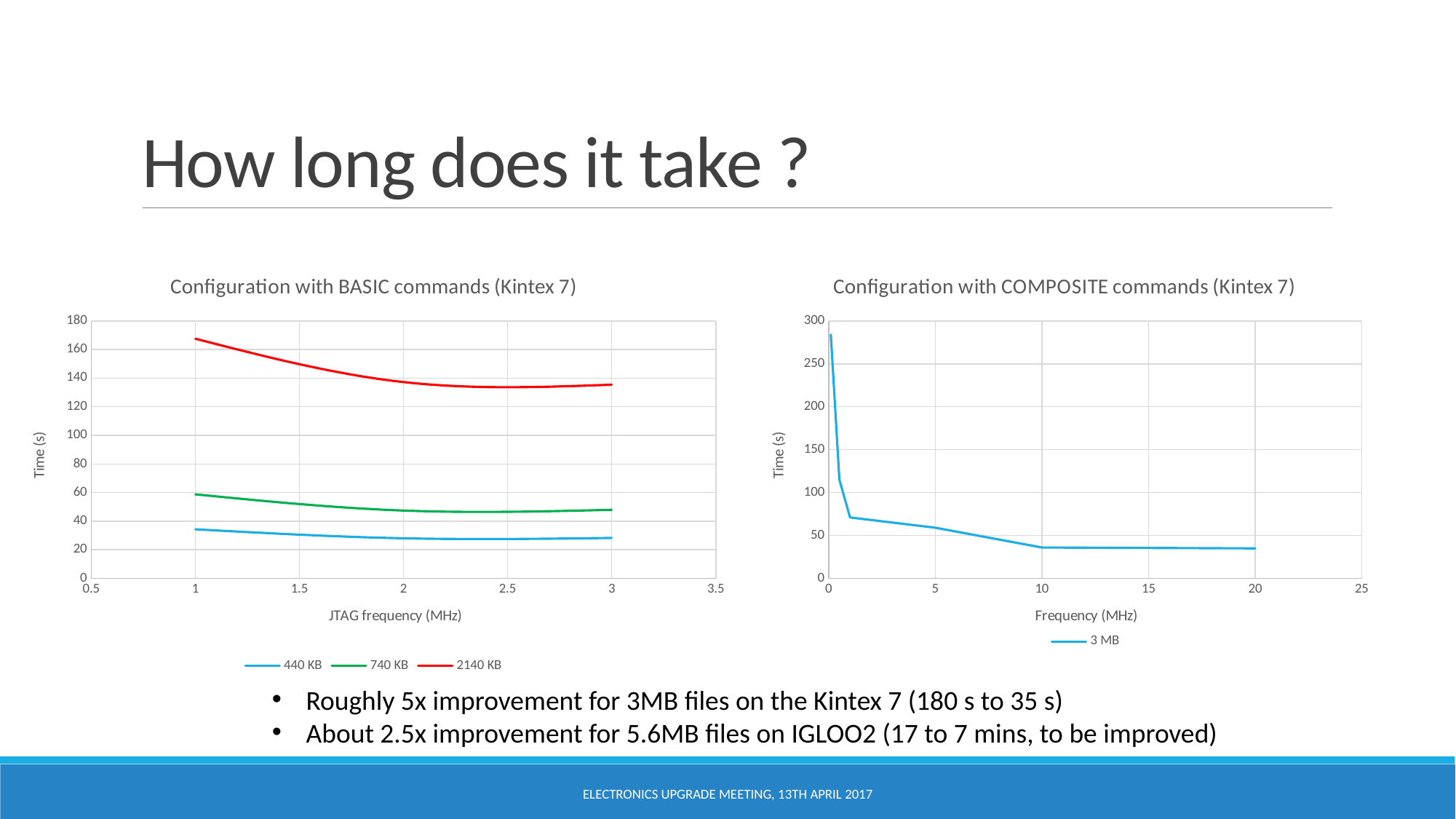

# How long does it take ?

### Chart: Configuration with BASIC commands (Kintex 7)

| Category | 440 KB | 740 KB | 2140 KB |
|---|---|---|---|

### Chart: Configuration with COMPOSITE commands (Kintex 7)

| Category | 3 MB |
|---|---|
Roughly 5x improvement for 3MB files on the Kintex 7 (180 s to 35 s)
About 2.5x improvement for 5.6MB files on IGLOO2 (17 to 7 mins, to be improved)
Electronics Upgrade Meeting, 13th April 2017